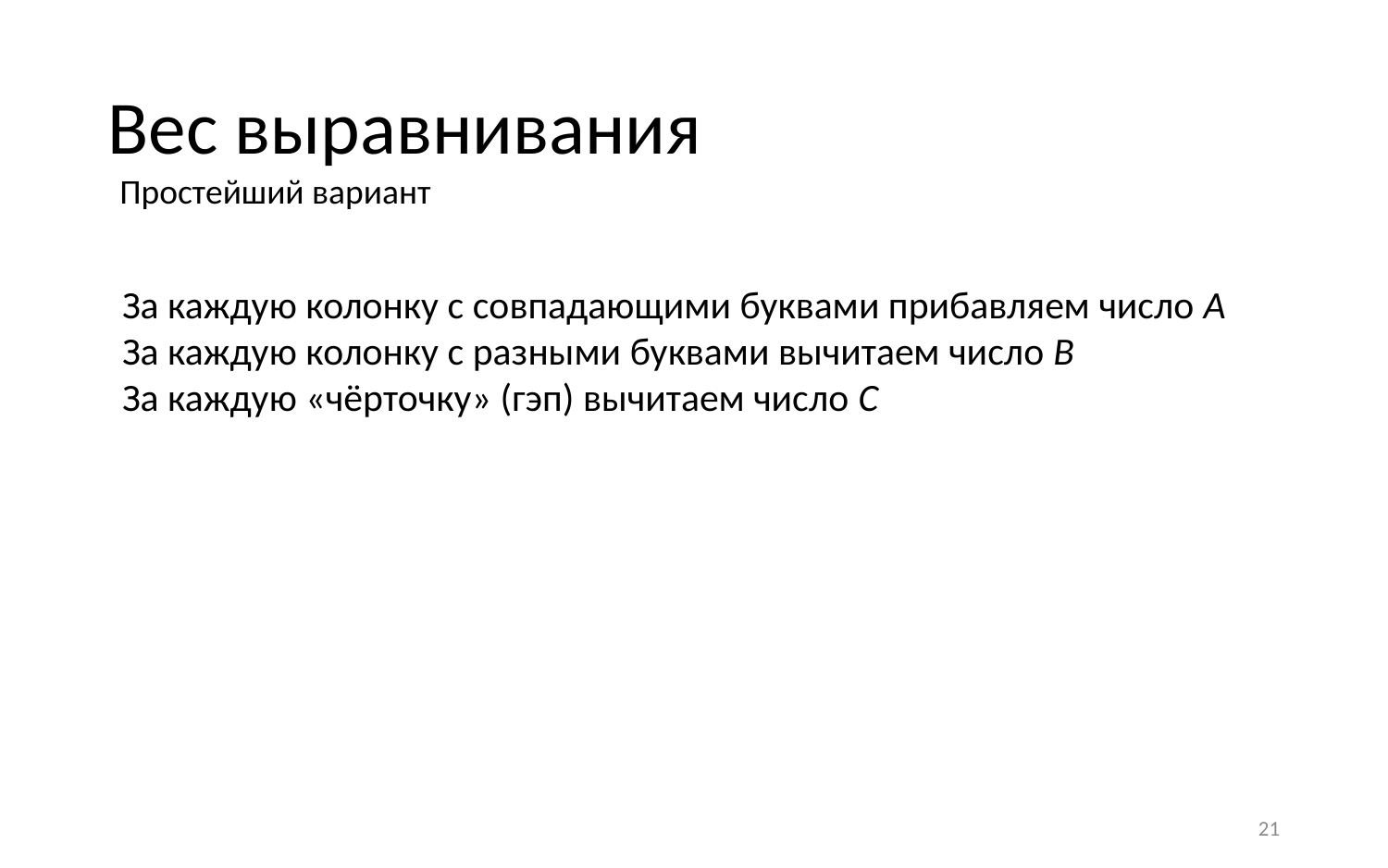

# Вес выравнивания
Простейший вариант
За каждую колонку с совпадающими буквами прибавляем число A
За каждую колонку с разными буквами вычитаем число B
За каждую «чёрточку» (гэп) вычитаем число C
21